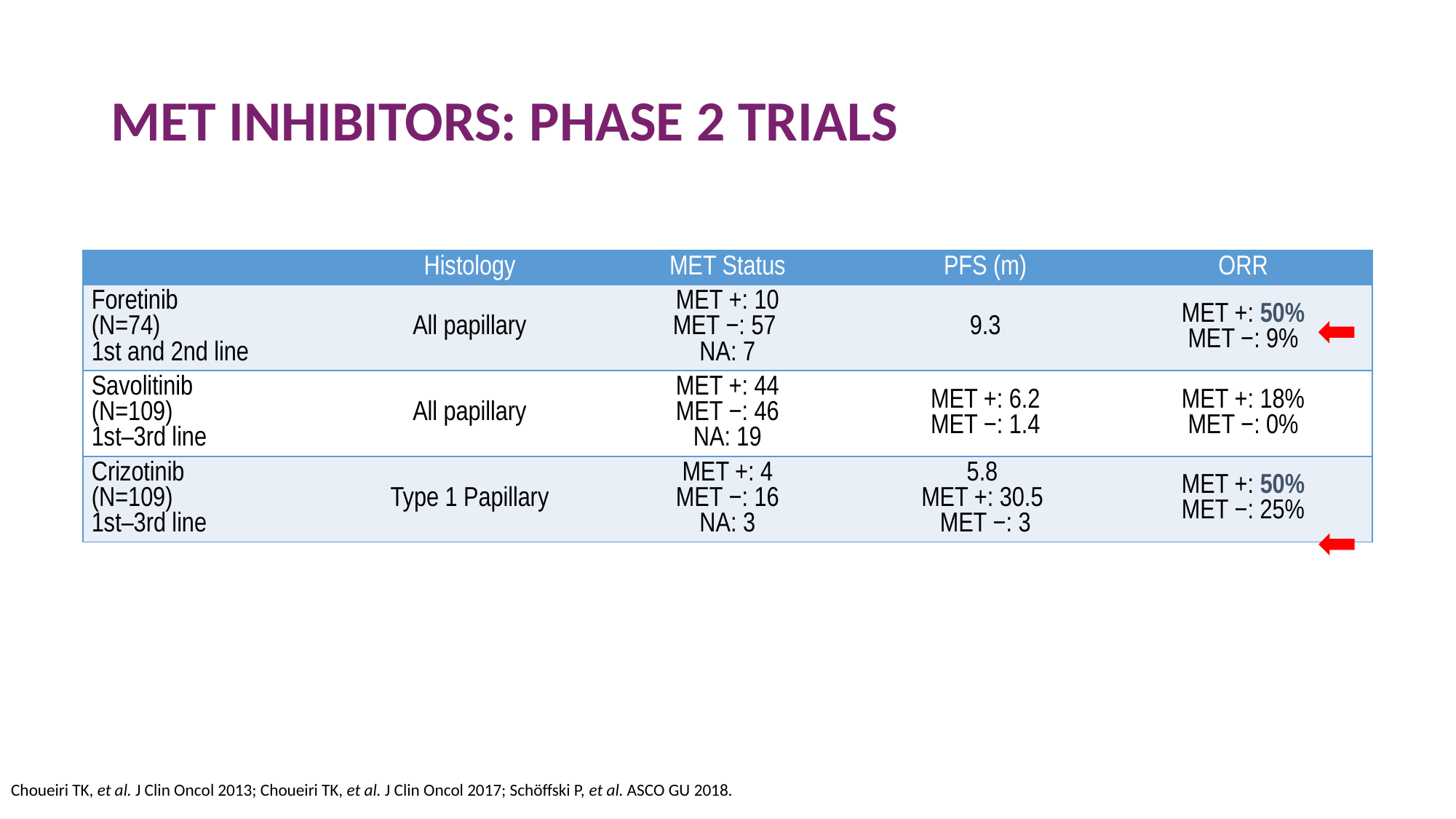

# MET INHIBITORS: PHASE 2 TRIALS
|  | Histology | MET Status | PFS (m) | ORR |
| --- | --- | --- | --- | --- |
| Foretinib (N=74) 1st and 2nd line | All papillary | MET +: 10 MET −: 57 NA: 7 | 9.3 | MET +: 50% MET −: 9% |
| Savolitinib (N=109) 1st–3rd line | All papillary | MET +: 44 MET −: 46 NA: 19 | MET +: 6.2 MET −: 1.4 | MET +: 18% MET −: 0% |
| Crizotinib (N=109) 1st–3rd line | Type 1 Papillary | MET +: 4 MET −: 16 NA: 3 | 5.8 MET +: 30.5 MET −: 3 | MET +: 50% MET −: 25% |

Choueiri TK, et al. J Clin Oncol 2013; Choueiri TK, et al. J Clin Oncol 2017; Schöffski P, et al. ASCO GU 2018.